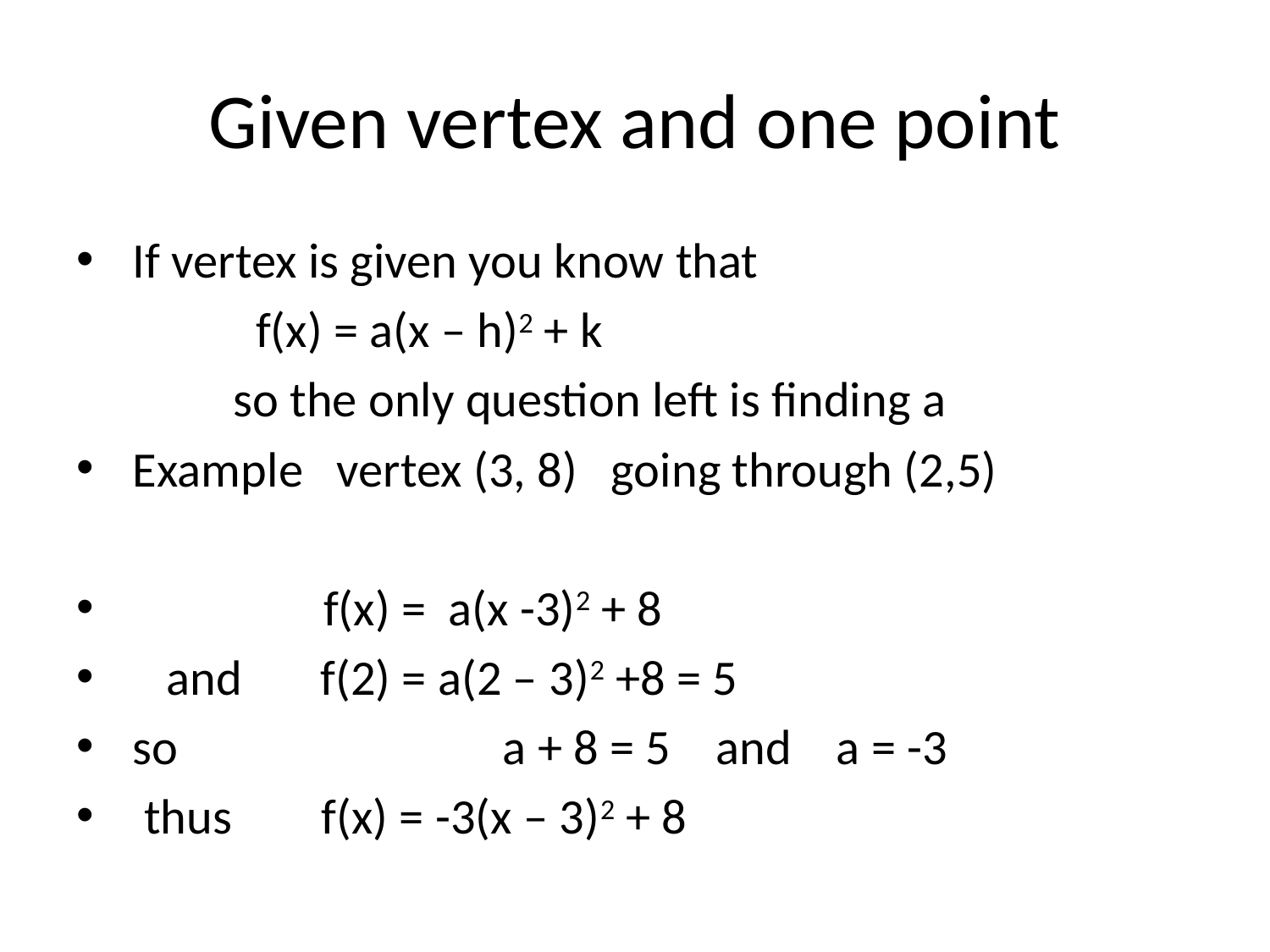

# Given vertex and one point
 If vertex is given you know that
                f(x) = a(x – h)2 + k
              so the only question left is finding a
 Example   vertex (3, 8)   going through (2,5)

                  f(x) =  a(x -3)2 + 8
    and       f(2) = a(2 – 3)2 +8 = 5
 so                             a + 8 = 5    and    a = -3
  thus        f(x) = -3(x – 3)2 + 8